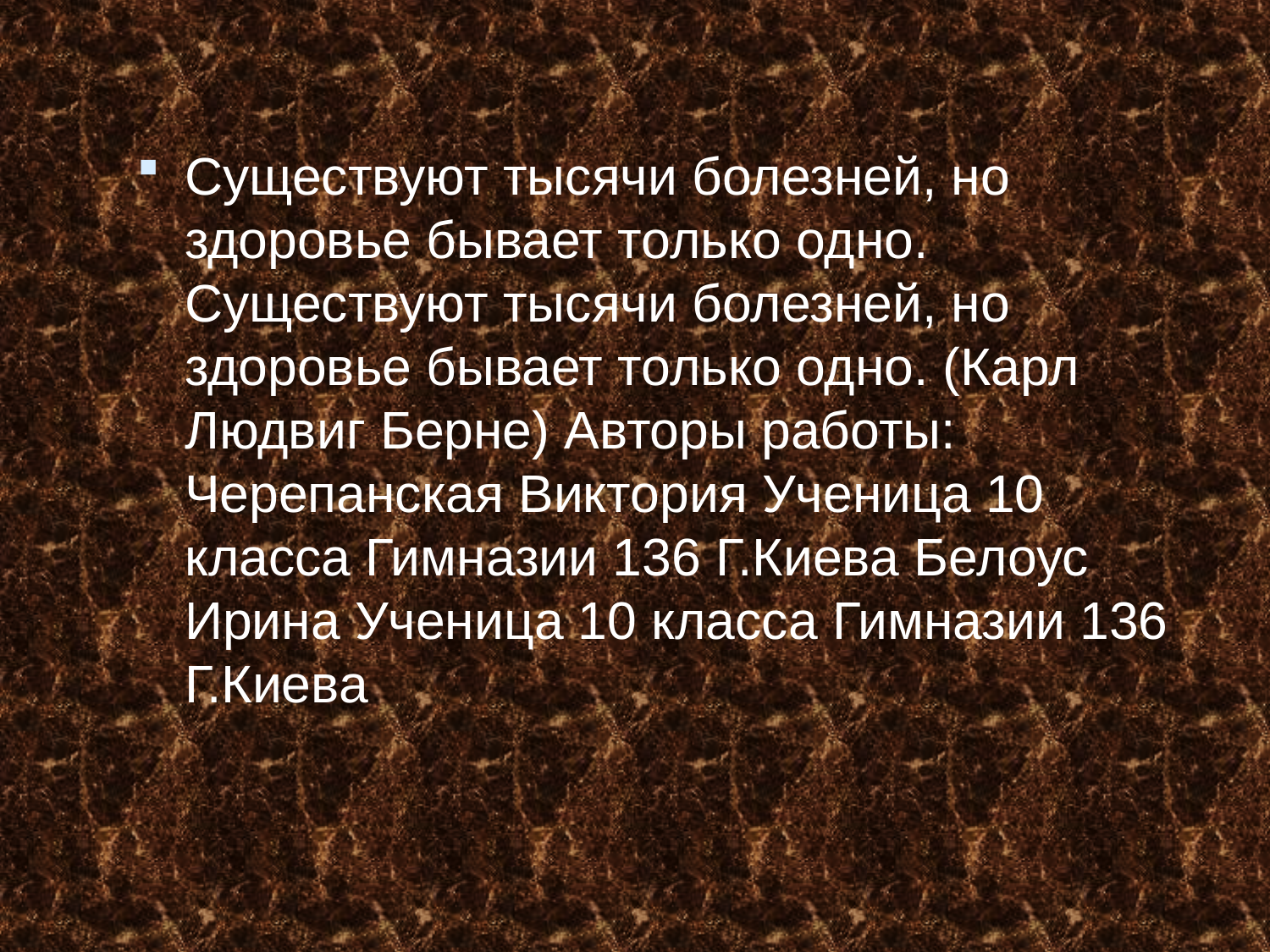

Существуют тысячи болезней, но здоровье бывает только одно. Существуют тысячи болезней, но здоровье бывает только одно. (Карл Людвиг Берне) Авторы работы: Черепанская Виктория Ученица 10 класса Гимназии 136 Г.Киева Белоус Ирина Ученица 10 класса Гимназии 136 Г.Киева